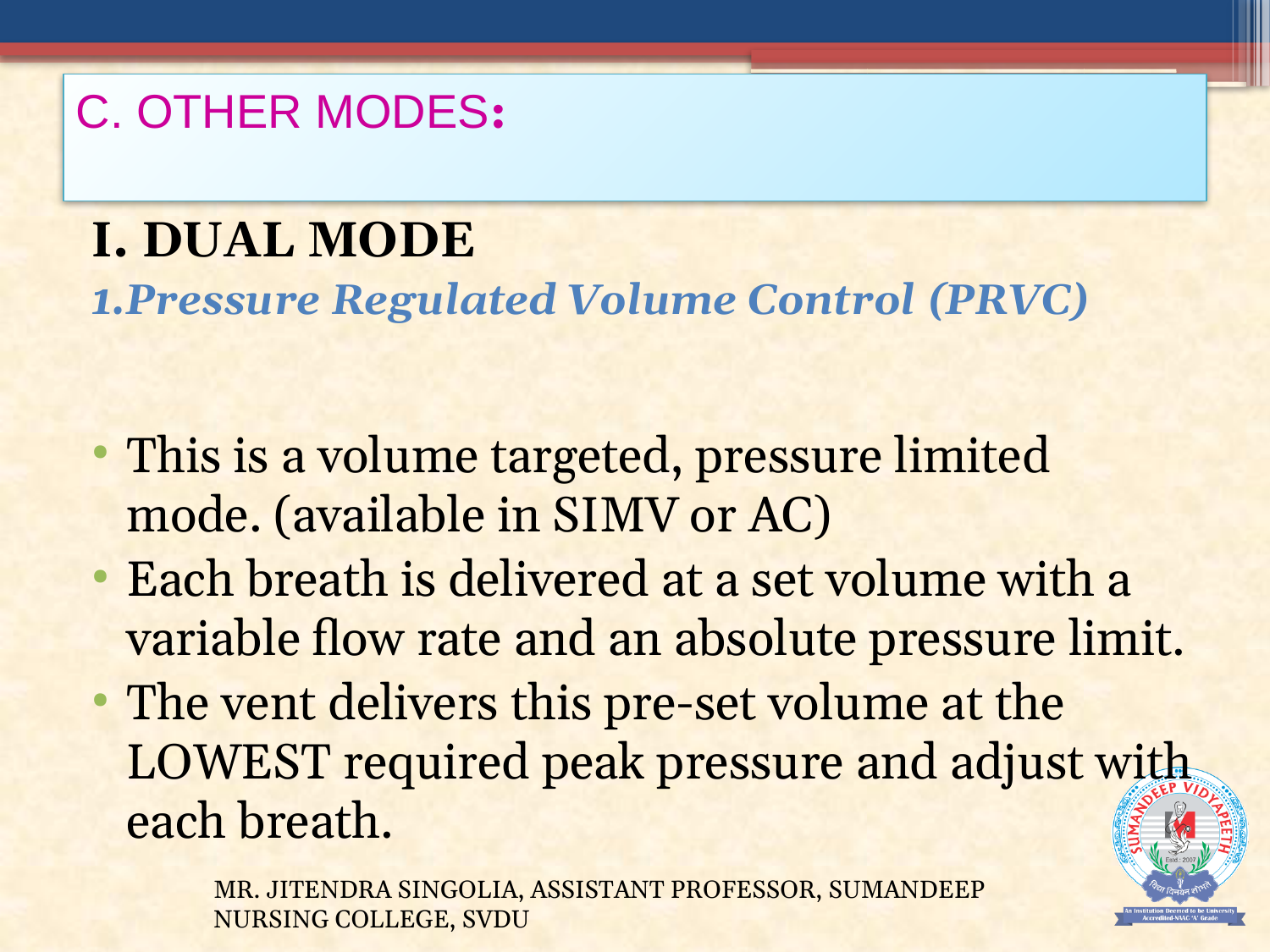

# C. OTHER MODES:
I. DUAL MODE
1.Pressure Regulated Volume Control (PRVC)

This is a volume targeted, pressure limited mode. (available in SIMV or AC)
Each breath is delivered at a set volume with a variable flow rate and an absolute pressure limit.
The vent delivers this pre-set volume at the LOWEST required peak pressure and adjust with each breath.